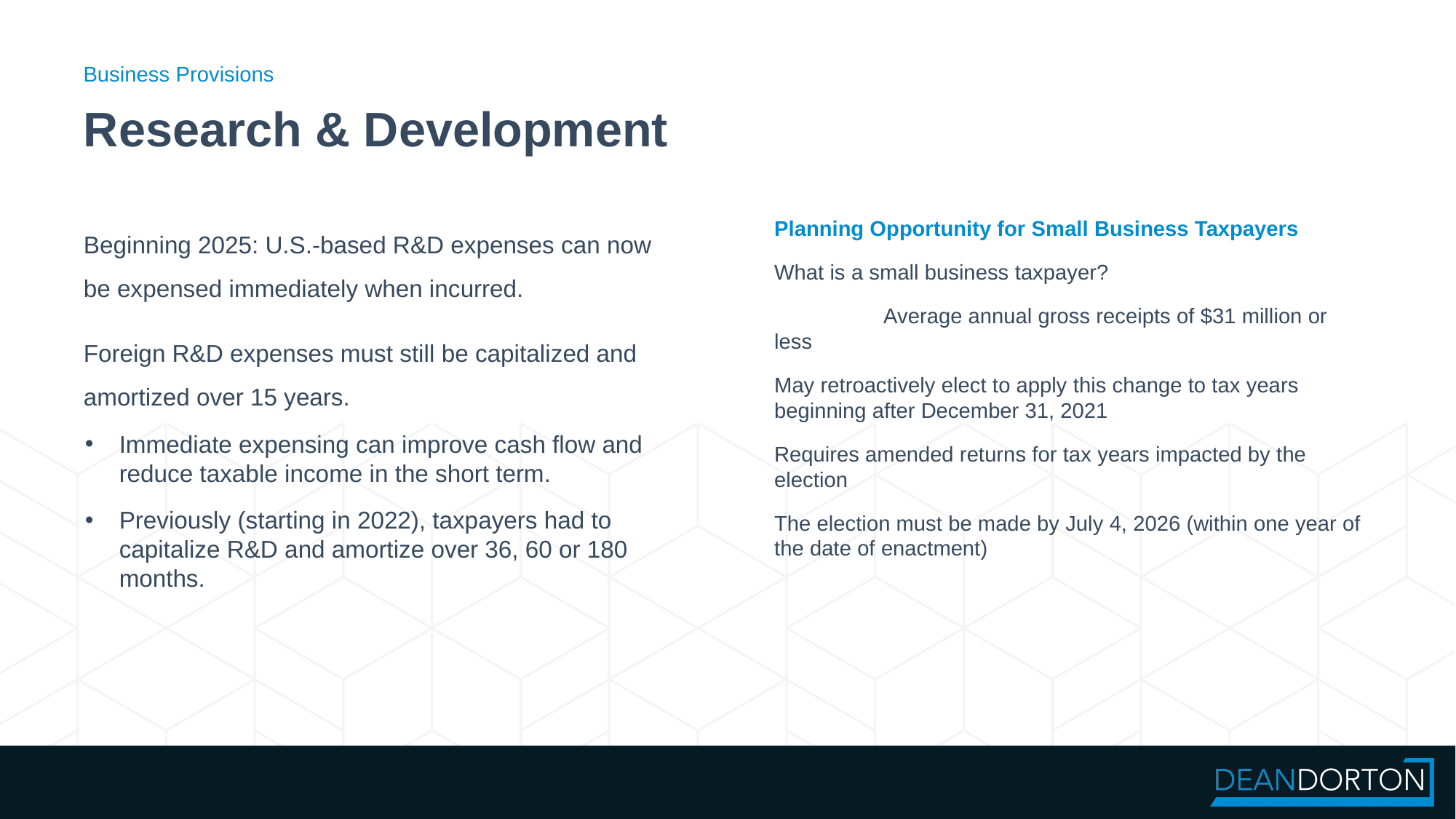

Business Provisions
# Research & Development
Planning Opportunity for Small Business Taxpayers
What is a small business taxpayer?
	Average annual gross receipts of $31 million or less
May retroactively elect to apply this change to tax years beginning after December 31, 2021
Requires amended returns for tax years impacted by the election
The election must be made by July 4, 2026 (within one year of the date of enactment)
Beginning 2025: U.S.-based R&D expenses can now be expensed immediately when incurred.
Foreign R&D expenses must still be capitalized and amortized over 15 years.
Immediate expensing can improve cash flow and reduce taxable income in the short term.
Previously (starting in 2022), taxpayers had to capitalize R&D and amortize over 36, 60 or 180 months.